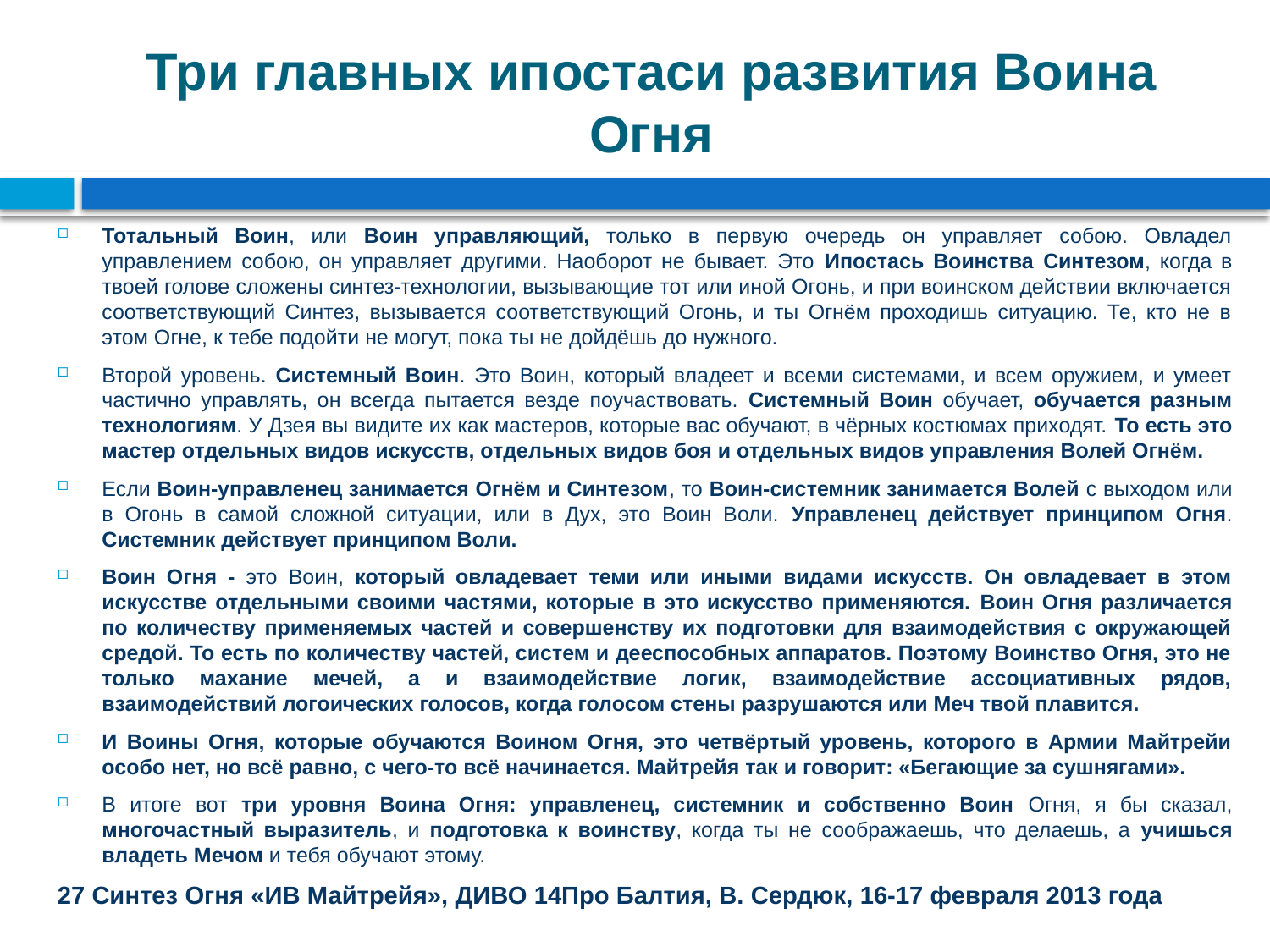

# Три главных ипостаси развития Воина Огня
Тотальный Воин, или Воин управляющий, только в первую очередь он управляет собою. Овладел управлением собою, он управляет другими. Наоборот не бывает. Это Ипостась Воинства Синтезом, когда в твоей голове сложены синтез-технологии, вызывающие тот или иной Огонь, и при воинском действии включается соответствующий Синтез, вызывается соответствующий Огонь, и ты Огнём проходишь ситуацию. Те, кто не в этом Огне, к тебе подойти не могут, пока ты не дойдёшь до нужного.
Второй уровень. Системный Воин. Это Воин, который владеет и всеми системами, и всем оружием, и умеет частично управлять, он всегда пытается везде поучаствовать. Системный Воин обучает, обучается разным технологиям. У Дзея вы видите их как мастеров, которые вас обучают, в чёрных костюмах приходят. То есть это мастер отдельных видов искусств, отдельных видов боя и отдельных видов управления Волей Огнём.
Если Воин-управленец занимается Огнём и Синтезом, то Воин-системник занимается Волей с выходом или в Огонь в самой сложной ситуации, или в Дух, это Воин Воли. Управленец действует принципом Огня. Системник действует принципом Воли.
Воин Огня - это Воин, который овладевает теми или иными видами искусств. Он овладевает в этом искусстве отдельными своими частями, которые в это искусство применяются. Воин Огня различается по количеству применяемых частей и совершенству их подготовки для взаимодействия с окружающей средой. То есть по количеству частей, систем и дееспособных аппаратов. Поэтому Воинство Огня, это не только махание мечей, а и взаимодействие логик, взаимодействие ассоциативных рядов, взаимодействий логоических голосов, когда голосом стены разрушаются или Меч твой плавится.
И Воины Огня, которые обучаются Воином Огня, это четвёртый уровень, которого в Армии Майтрейи особо нет, но всё равно, с чего-то всё начинается. Майтрейя так и говорит: «Бегающие за сушнягами».
В итоге вот три уровня Воина Огня: управленец, системник и собственно Воин Огня, я бы сказал, многочастный выразитель, и подготовка к воинству, когда ты не соображаешь, что делаешь, а учишься владеть Мечом и тебя обучают этому.
27 Синтез Огня «ИВ Майтрейя», ДИВО 14Про Балтия, В. Сердюк, 16-17 февраля 2013 года